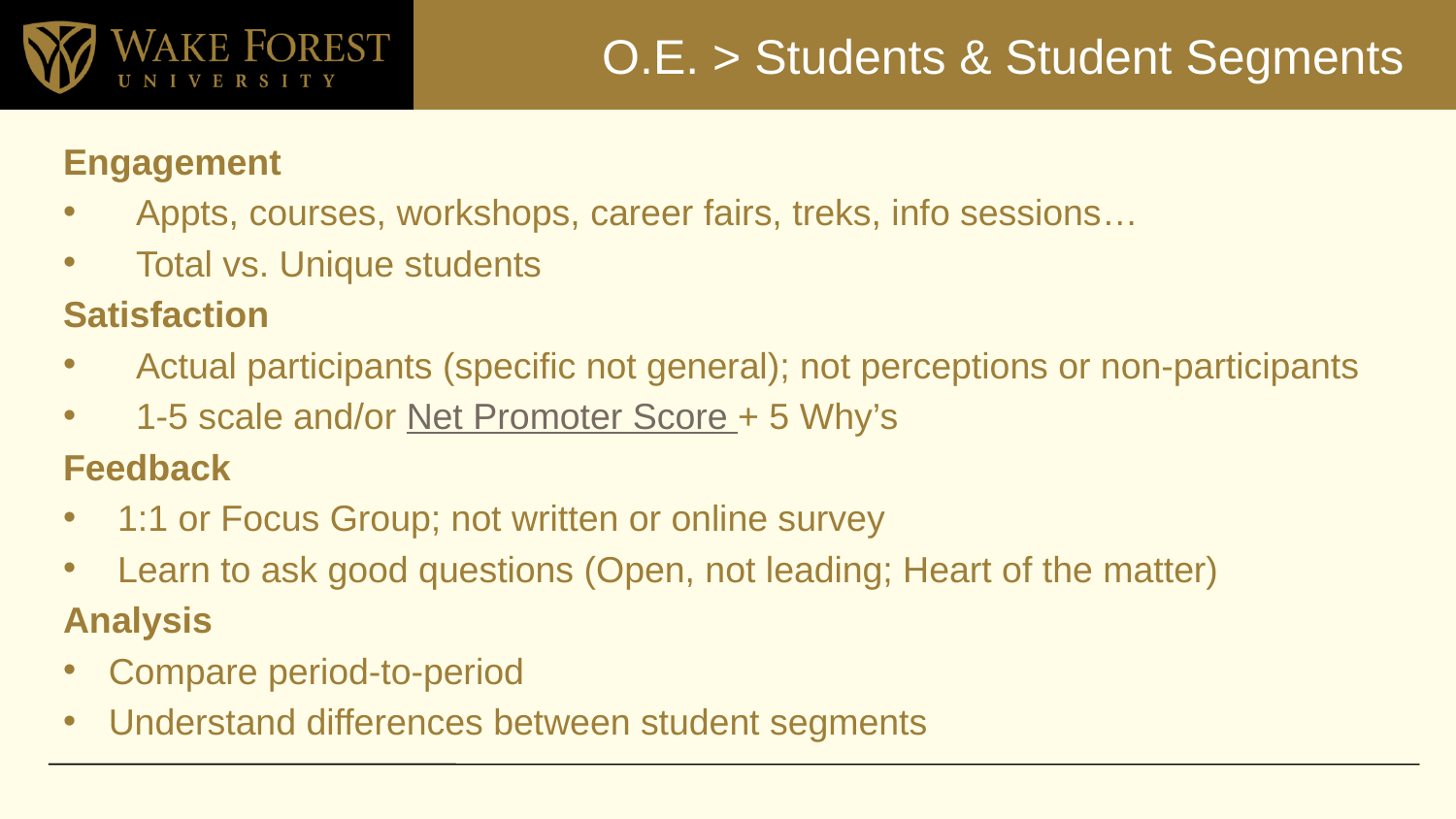

# O.E. > Students & Student Segments
Engagement
Appts, courses, workshops, career fairs, treks, info sessions…
Total vs. Unique students
Satisfaction
Actual participants (specific not general); not perceptions or non-participants
1-5 scale and/or Net Promoter Score + 5 Why’s
Feedback
1:1 or Focus Group; not written or online survey
Learn to ask good questions (Open, not leading; Heart of the matter)
Analysis
Compare period-to-period
Understand differences between student segments